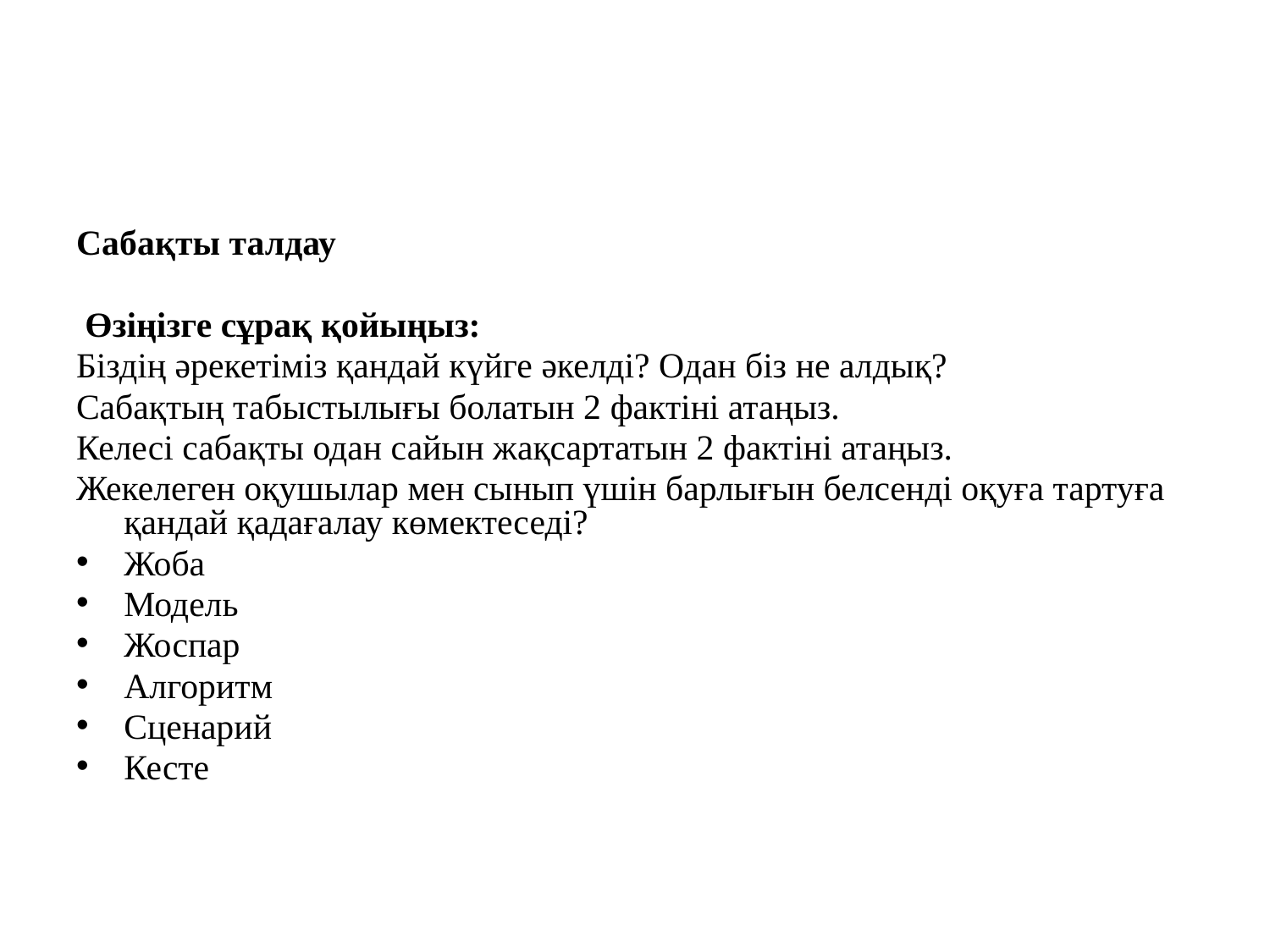

#
Сабақты талдау

 Өзіңізге сұрақ қойыңыз:
Біздің әрекетіміз қандай күйге әкелді? Одан біз не алдық?
Сабақтың табыстылығы болатын 2 фактіні атаңыз.
Келесі сабақты одан сайын жақсартатын 2 фактіні атаңыз.
Жекелеген оқушылар мен сынып үшін барлығын белсенді оқуға тартуға қандай қадағалау көмектеседі?
Жоба
Модель
Жоспар
Алгоритм
Сценарий
Кесте